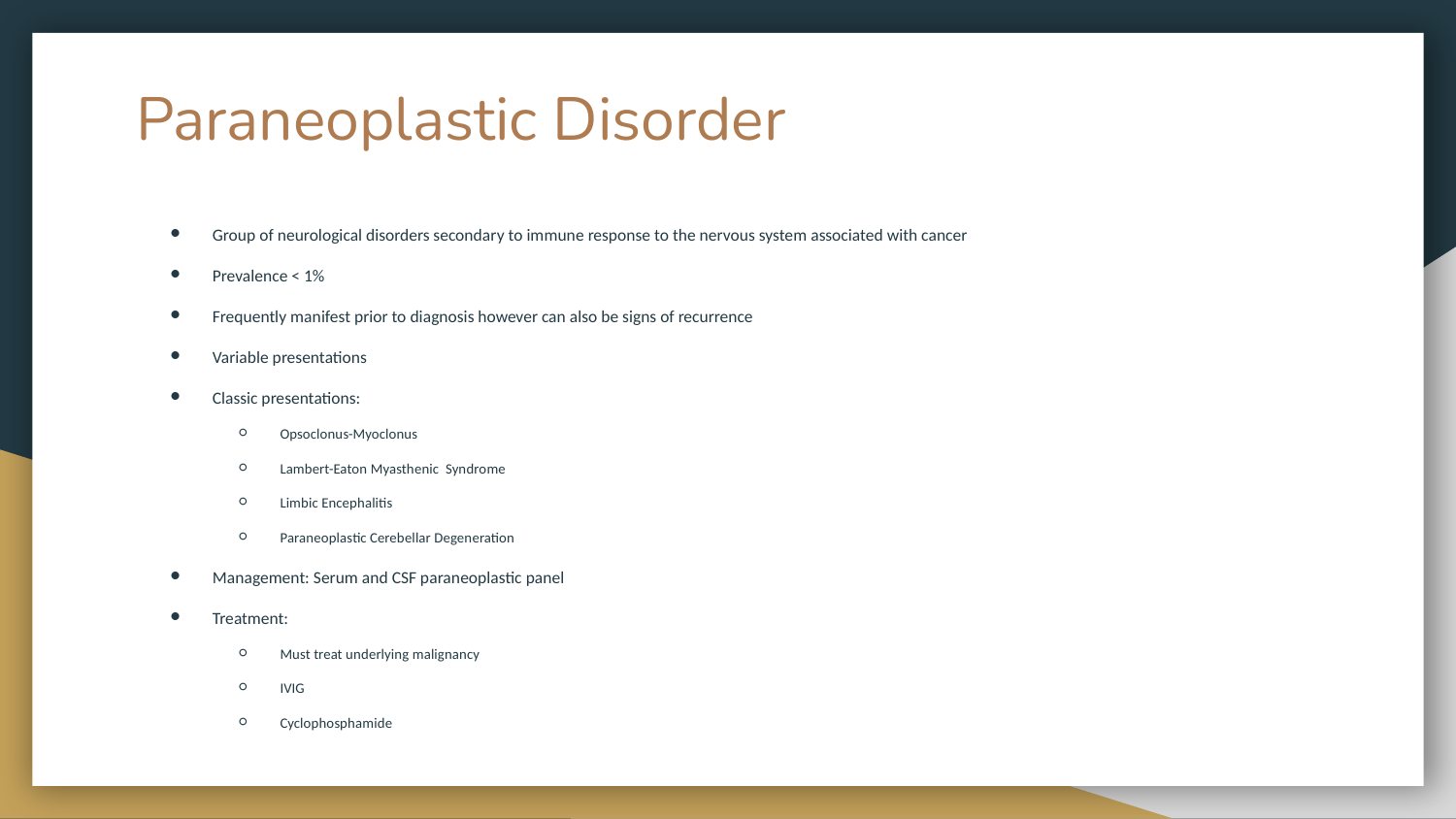

# Paraneoplastic Disorder
Group of neurological disorders secondary to immune response to the nervous system associated with cancer
Prevalence < 1%
Frequently manifest prior to diagnosis however can also be signs of recurrence
Variable presentations
Classic presentations:
Opsoclonus-Myoclonus
Lambert-Eaton Myasthenic  Syndrome
Limbic Encephalitis
Paraneoplastic Cerebellar Degeneration
Management: Serum and CSF paraneoplastic panel
Treatment:
Must treat underlying malignancy
IVIG
Cyclophosphamide